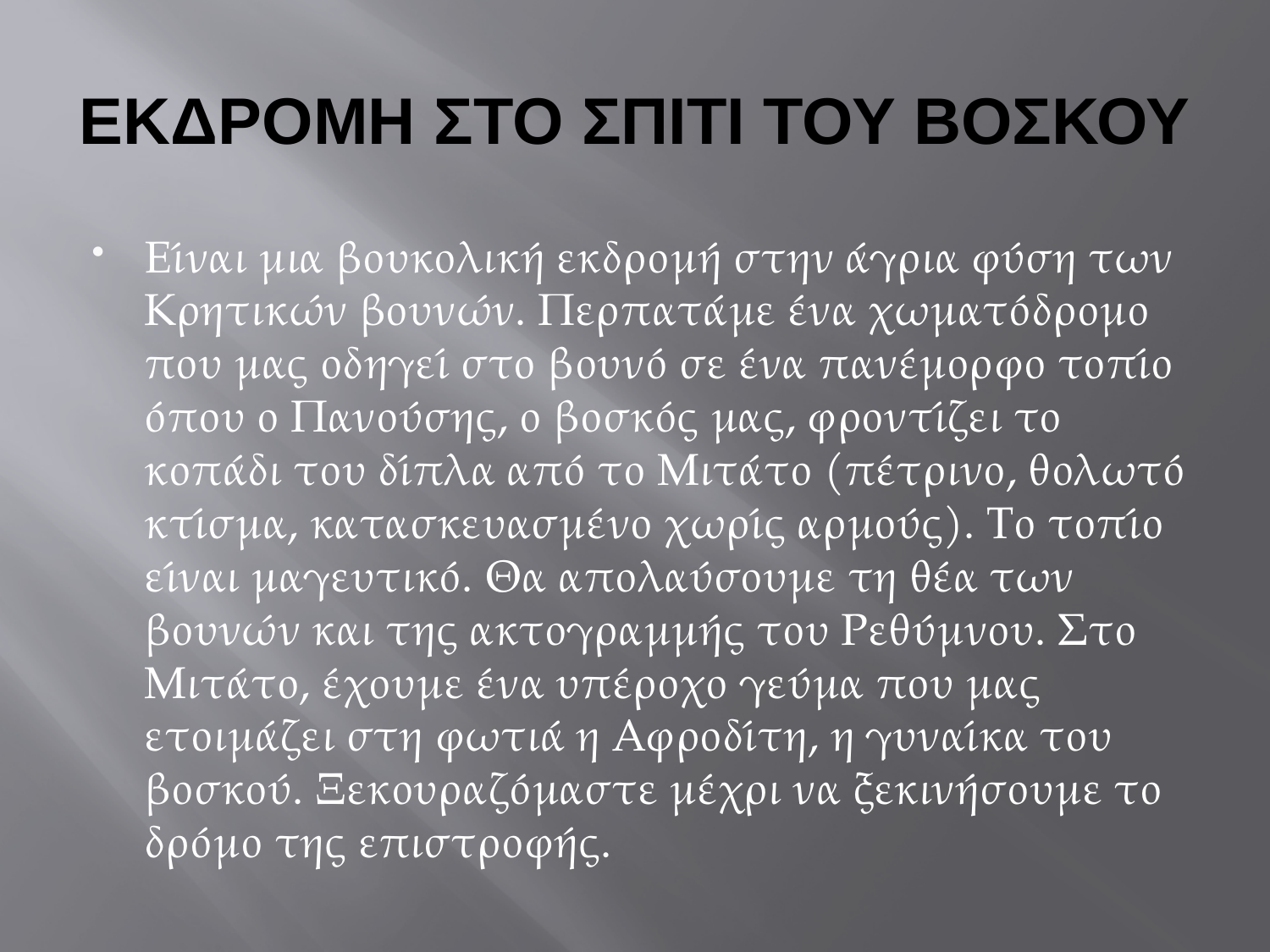

# ΕΚΔΡΟΜΗ ΣΤΟ ΣΠΙΤΙ ΤΟΥ ΒΟΣΚΟΥ
Είναι μια βουκολική εκδρομή στην άγρια φύση των Κρητικών βουνών. Περπατάμε ένα χωματόδρομο που μας οδηγεί στο βουνό σε ένα πανέμορφο τοπίο όπου ο Πανούσης, ο βοσκός μας, φροντίζει το κοπάδι του δίπλα από το Μιτάτο (πέτρινο, θολωτό κτίσμα, κατασκευασμένο χωρίς αρμούς). Το τοπίο είναι μαγευτικό. Θα απολαύσουμε τη θέα των βουνών και της ακτογραμμής του Ρεθύμνου. Στο Μιτάτο, έχουμε ένα υπέροχο γεύμα που μας ετοιμάζει στη φωτιά η Αφροδίτη, η γυναίκα του βοσκού. Ξεκουραζόμαστε μέχρι να ξεκινήσουμε το δρόμο της επιστροφής.